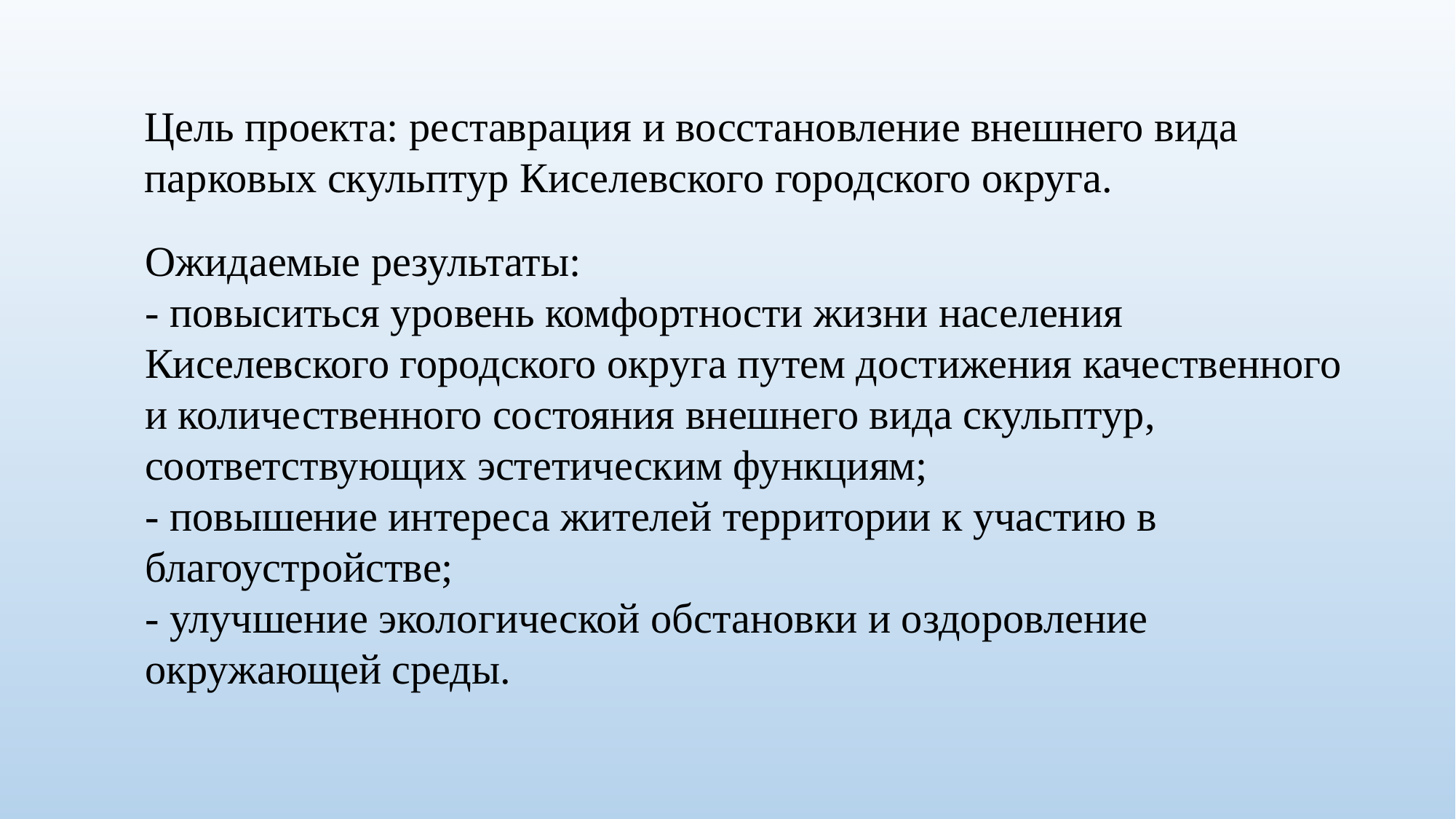

Цель проекта: реставрация и восстановление внешнего вида парковых скульптур Киселевского городского округа.
Ожидаемые результаты:
- повыситься уровень комфортности жизни населения Киселевского городского округа путем достижения качественного и количественного состояния внешнего вида скульптур, соответствующих эстетическим функциям;
- повышение интереса жителей территории к участию в благоустройстве;
- улучшение экологической обстановки и оздоровление окружающей среды.